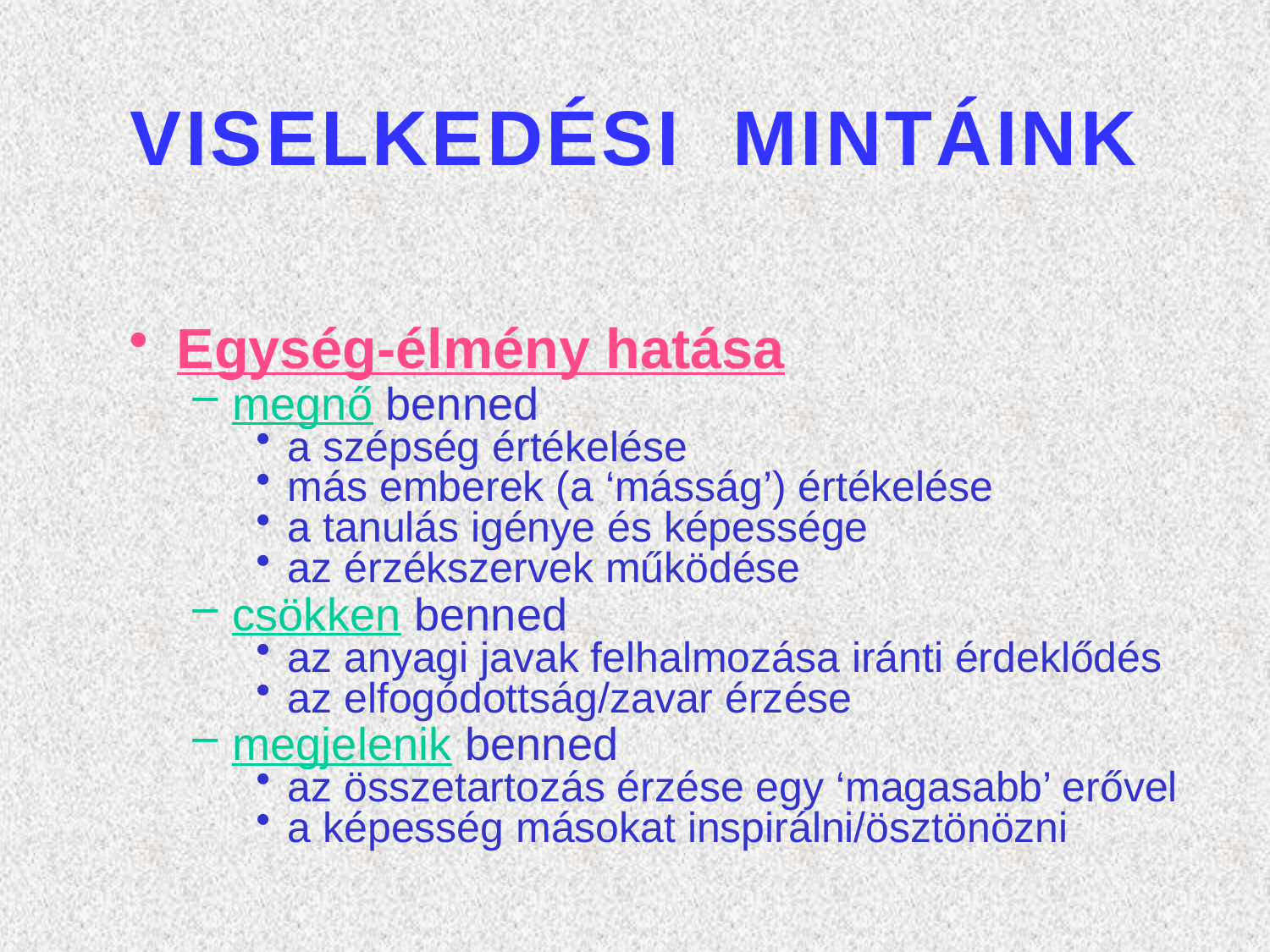

# VISELKEDÉSI  MINTÁINK
Egység-élmény hatása
megnő benned
a szépség értékelése
más emberek (a ‘másság’) értékelése
a tanulás igénye és képessége
az érzékszervek működése
csökken benned
az anyagi javak felhalmozása iránti érdeklődés
az elfogódottság/zavar érzése
megjelenik benned
az összetartozás érzése egy ‘magasabb’ erővel
a képesség másokat inspirálni/ösztönözni